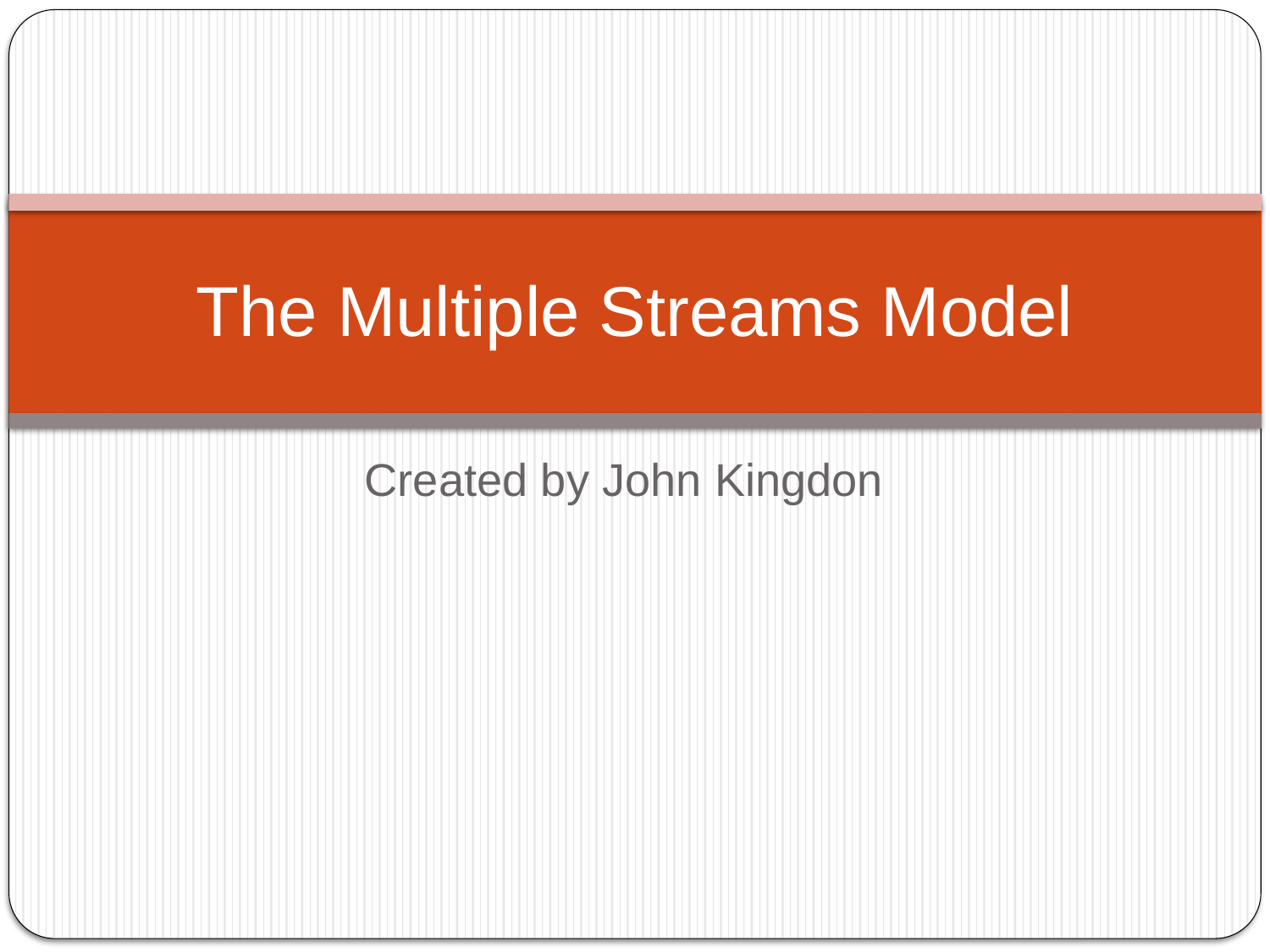

# The Multiple Streams Model
Created by John Kingdon